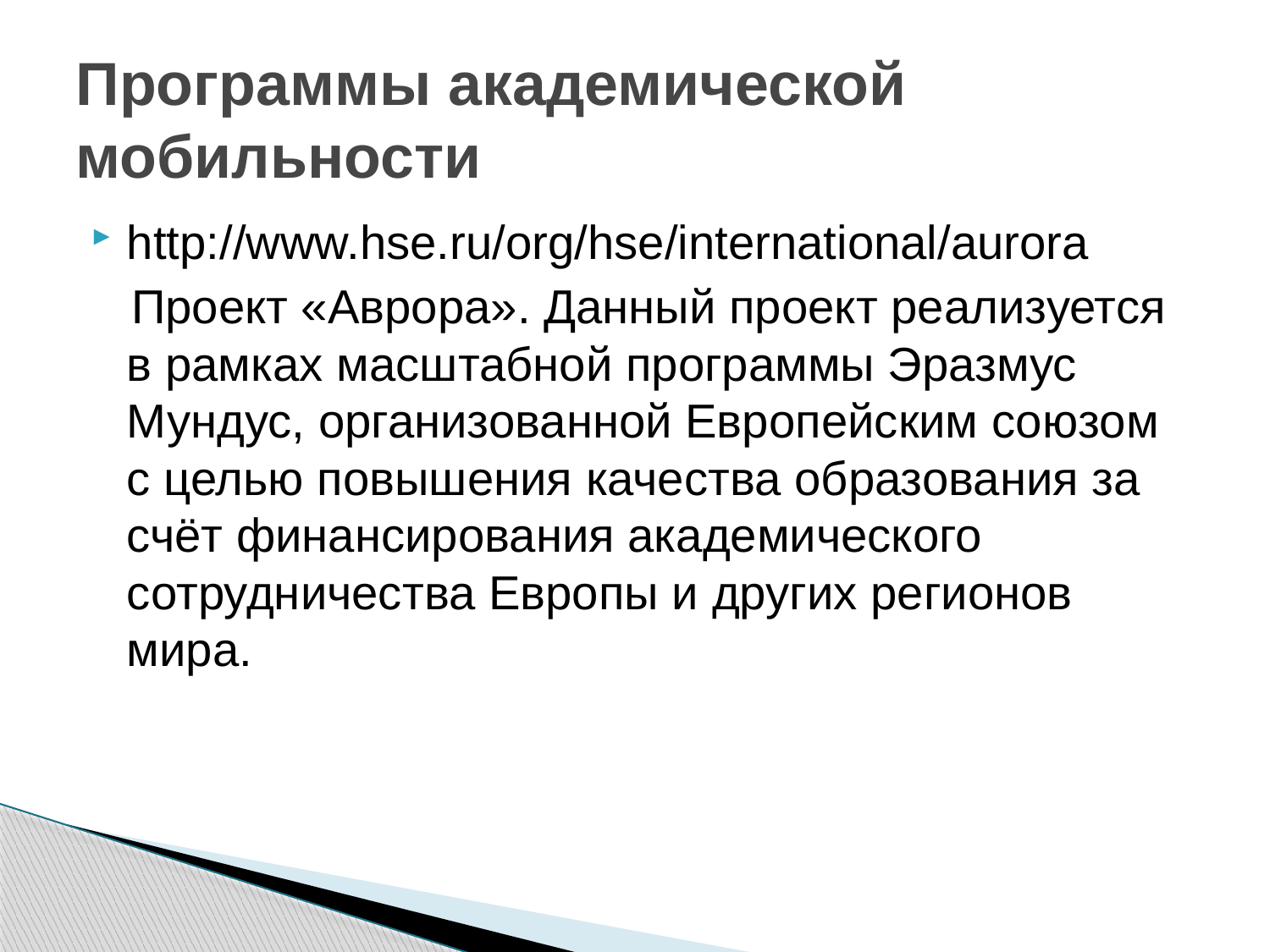

# Программы академической мобильности
http://www.hse.ru/org/hse/international/aurora
   Проект «Аврора». Данный проект реализуется в рамках масштабной программы Эразмус Мундус, организованной Европейским союзом с целью повышения качества образования за счёт финансирования академического сотрудничества Европы и других регионов мира.